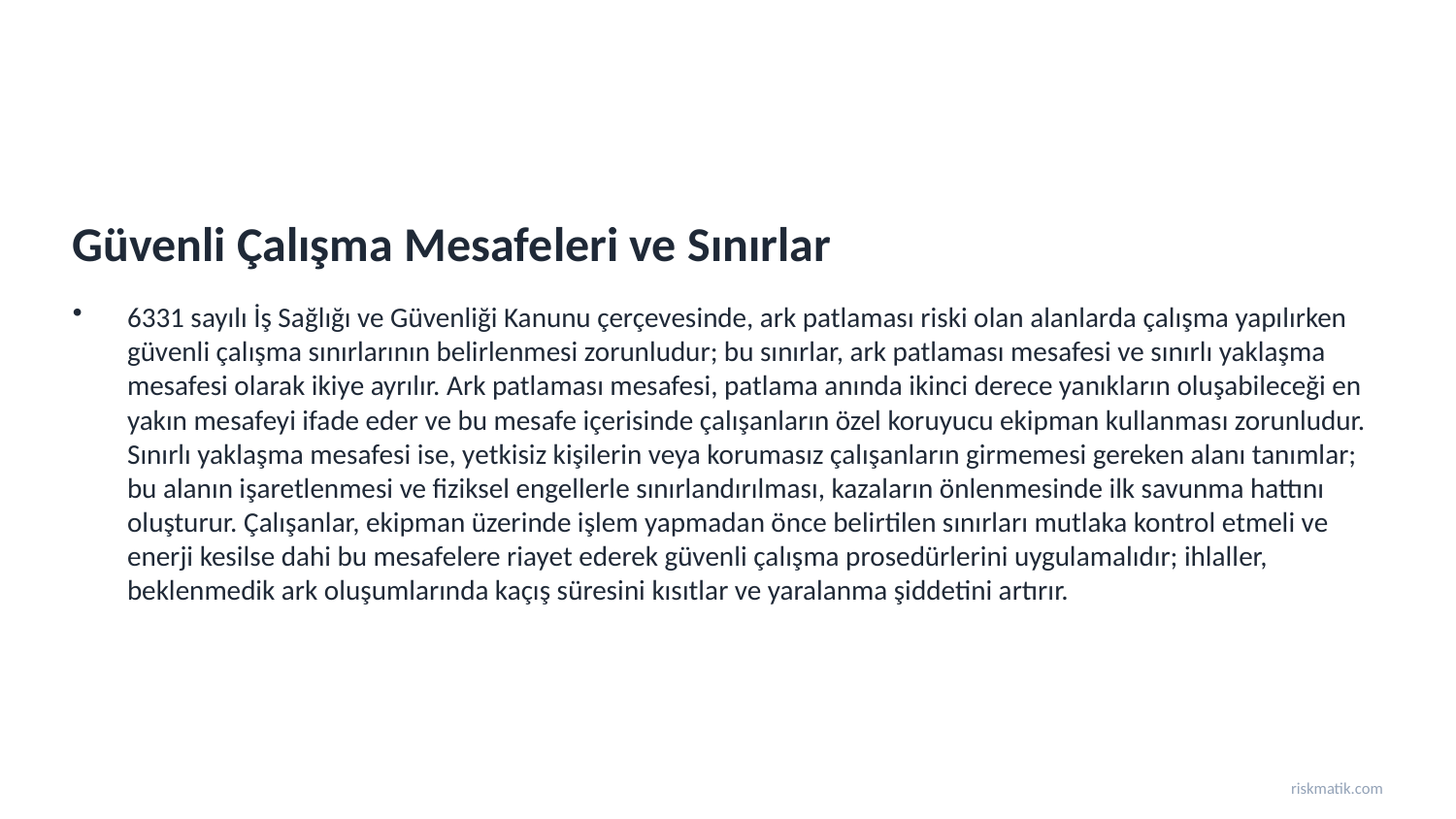

Güvenli Çalışma Mesafeleri ve Sınırlar
6331 sayılı İş Sağlığı ve Güvenliği Kanunu çerçevesinde, ark patlaması riski olan alanlarda çalışma yapılırken güvenli çalışma sınırlarının belirlenmesi zorunludur; bu sınırlar, ark patlaması mesafesi ve sınırlı yaklaşma mesafesi olarak ikiye ayrılır. Ark patlaması mesafesi, patlama anında ikinci derece yanıkların oluşabileceği en yakın mesafeyi ifade eder ve bu mesafe içerisinde çalışanların özel koruyucu ekipman kullanması zorunludur. Sınırlı yaklaşma mesafesi ise, yetkisiz kişilerin veya korumasız çalışanların girmemesi gereken alanı tanımlar; bu alanın işaretlenmesi ve fiziksel engellerle sınırlandırılması, kazaların önlenmesinde ilk savunma hattını oluşturur. Çalışanlar, ekipman üzerinde işlem yapmadan önce belirtilen sınırları mutlaka kontrol etmeli ve enerji kesilse dahi bu mesafelere riayet ederek güvenli çalışma prosedürlerini uygulamalıdır; ihlaller, beklenmedik ark oluşumlarında kaçış süresini kısıtlar ve yaralanma şiddetini artırır.
riskmatik.com